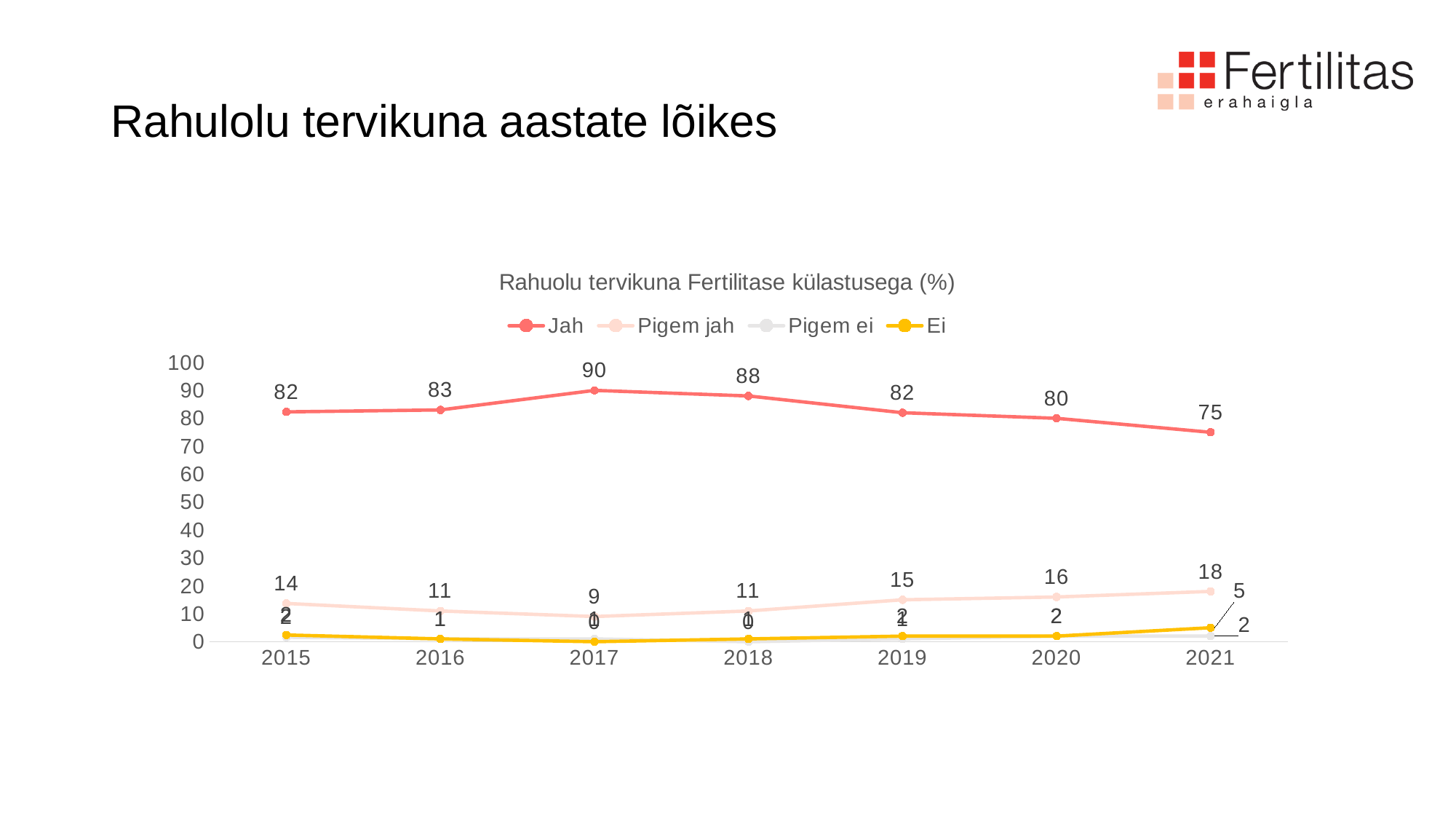

# Rahulolu tervikuna aastate lõikes

### Chart: Rahuolu tervikuna Fertilitase külastusega (%)

| Category | Jah | Pigem jah | Pigem ei | Ei |
|---|---|---|---|---|
| 2015 | 82.3 | 13.7 | 1.6 | 2.4 |
| 2016 | 83.0 | 11.0 | 1.0 | 1.0 |
| 2017 | 90.0 | 9.0 | 1.0 | 0.0 |
| 2018 | 88.0 | 11.0 | 0.0 | 1.0 |
| 2019 | 82.0 | 15.0 | 1.0 | 2.0 |
| 2020 | 80.0 | 16.0 | 2.0 | 2.0 |
| 2021 | 75.0 | 18.0 | 2.0 | 5.0 |